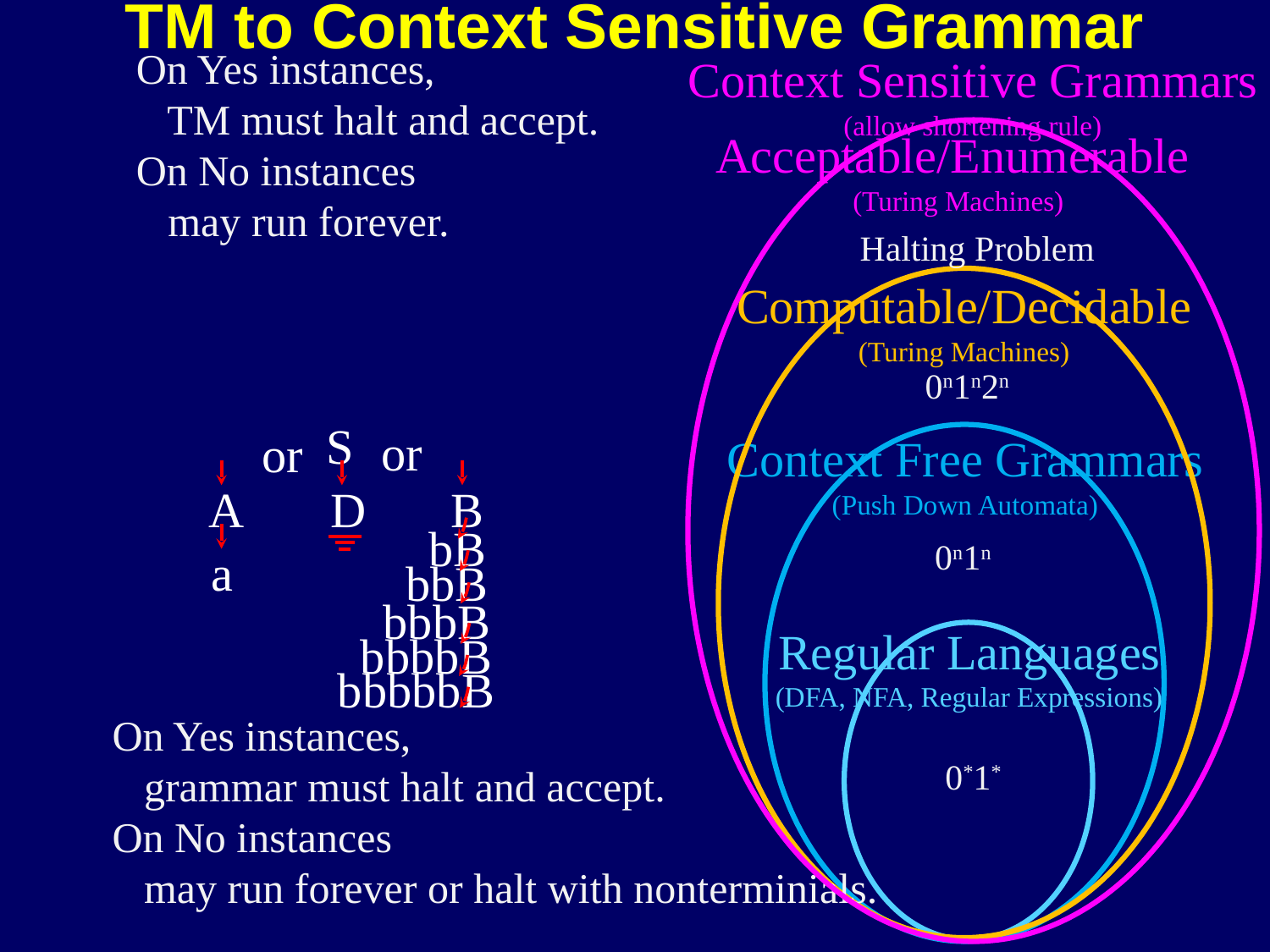

TM to Context Sensitive Grammar
On Yes instances,
   TM must halt and accept.
On No instances
   may run forever.
Context Sensitive Grammars
(allow shortening rule)
Acceptable/Enumerable
(Turing Machines)

Halting Problem
Computable/Decidable
(Turing Machines)

0n1n2n
S
or
or

  A

  D

  B
bB

  a
bbB

bbbB

bbbbB

bbbbbB

Context Free Grammars
(Push Down Automata)

0n1n
Regular Languages
(DFA, NFA, Regular Expressions)

On Yes instances,
   grammar must halt and accept.
On No instances
   may run forever or halt with nonterminials.
0*1*